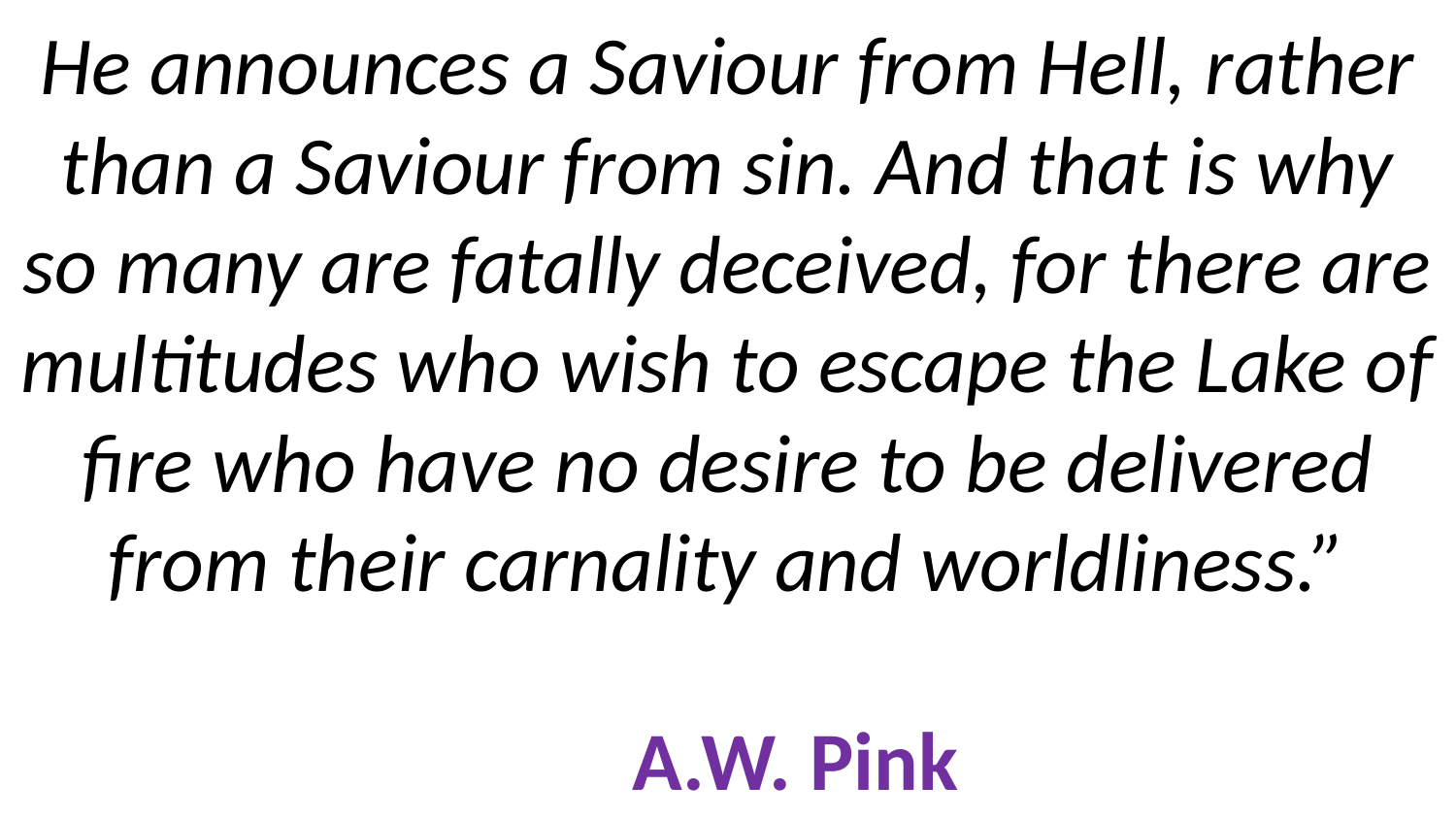

# He announces a Saviour from Hell, rather than a Saviour from sin. And that is why so many are fatally deceived, for there are multitudes who wish to escape the Lake of fire who have no desire to be delivered from their carnality and worldliness.” A.W. Pink